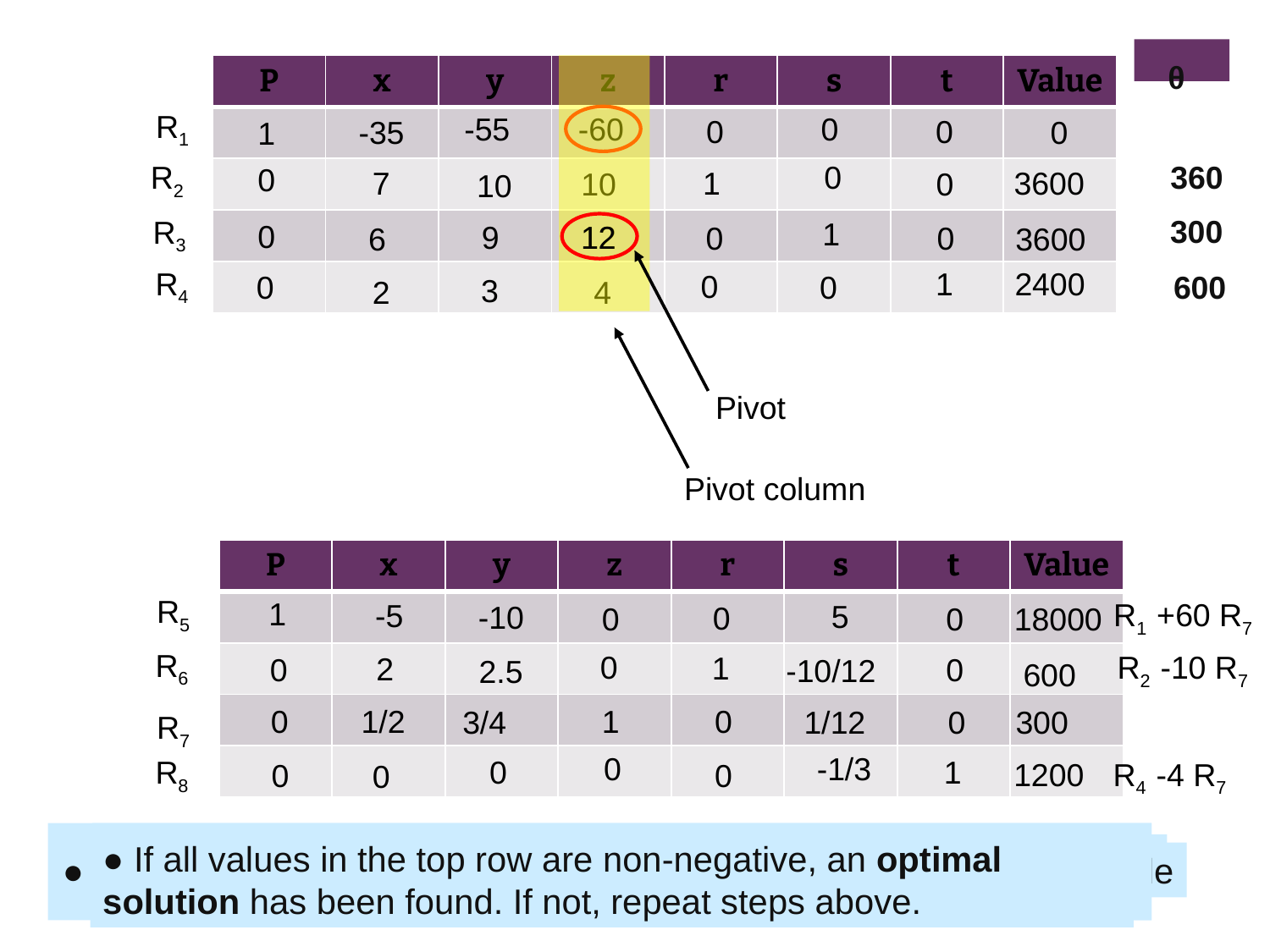

θ

| P | x | y | z | r | s | t | Value |
| --- | --- | --- | --- | --- | --- | --- | --- |
|  |  |  |  |  |  |  |  |
|  |  |  |  |  |  |  |  |
|  |  |  |  |  |  |  |  |
|  |  |  |  |  |  |  |  |
R1
-55
-60
0
0
0
-35

0
1
R2
0
360
0
7
1
3600
10
0
10
300
R3
1
0
9
12
12
0
0
3600
6

R4
1
2400
0
0
0
600
3
2
4
Pivot
Pivot column
| P | x | y | z | r | s | t | Value |
| --- | --- | --- | --- | --- | --- | --- | --- |
|  |  |  |  |  |  |  |  |
|  |  |  |  |  |  |  |  |
|  |  |  |  |  |  |  |  |
|  |  |  |  |  |  |  |  |
R5
1
R1  +60 R7
-5
5
-10
0
0
0
18000
R6
0
R2  -10 R7
1
2
0
0
-10/12
2.5
600
1/2
1
0
0
3/4
1/12
0
300
R7
-1/3
0
R8
0
1
R4  -4 R7
1200
0
0
0
● Identify smallest non-negative θ to obtain pivot (the number in the       pivot column)
● Combine appropriate multiples of all other rows with the pivot row in order to make all other elements in the pivot column zero
● If all values in the top row are non-negative, an optimal solution has been found. If not, repeat steps above.
● Calculate θ = ‘value’  ÷  ‘pivot column’ for each row (except top row)
● Identify smallest value in top row to obtain pivot column
● Divide row identified by pivot to obtain pivot row, shown in new table